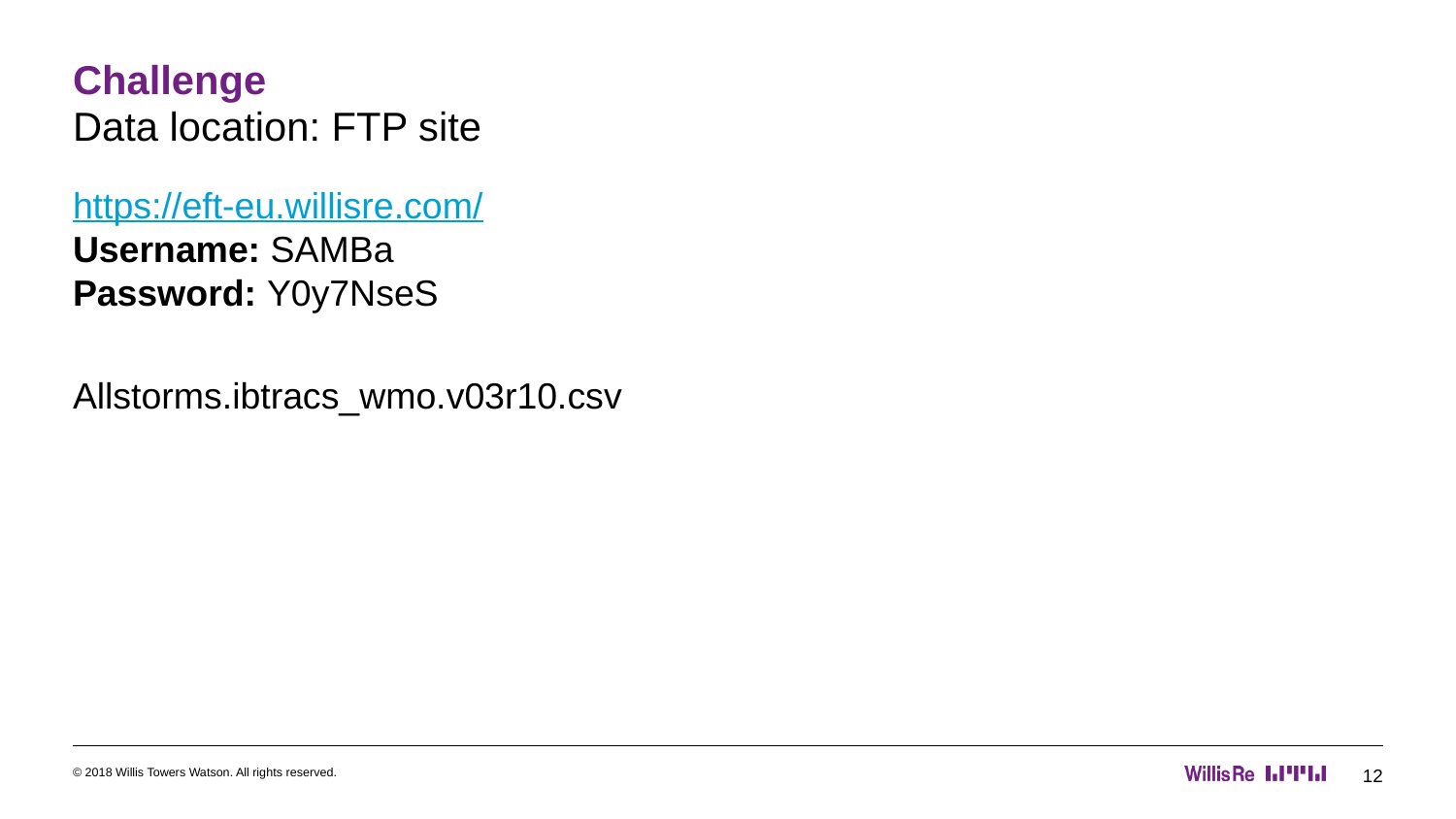

# Challenge
Data location: FTP site
https://eft-eu.willisre.com/
Username: SAMBa
Password: Y0y7NseS

Allstorms.ibtracs_wmo.v03r10.csv
© 2018 Willis Towers Watson. All rights reserved.
12